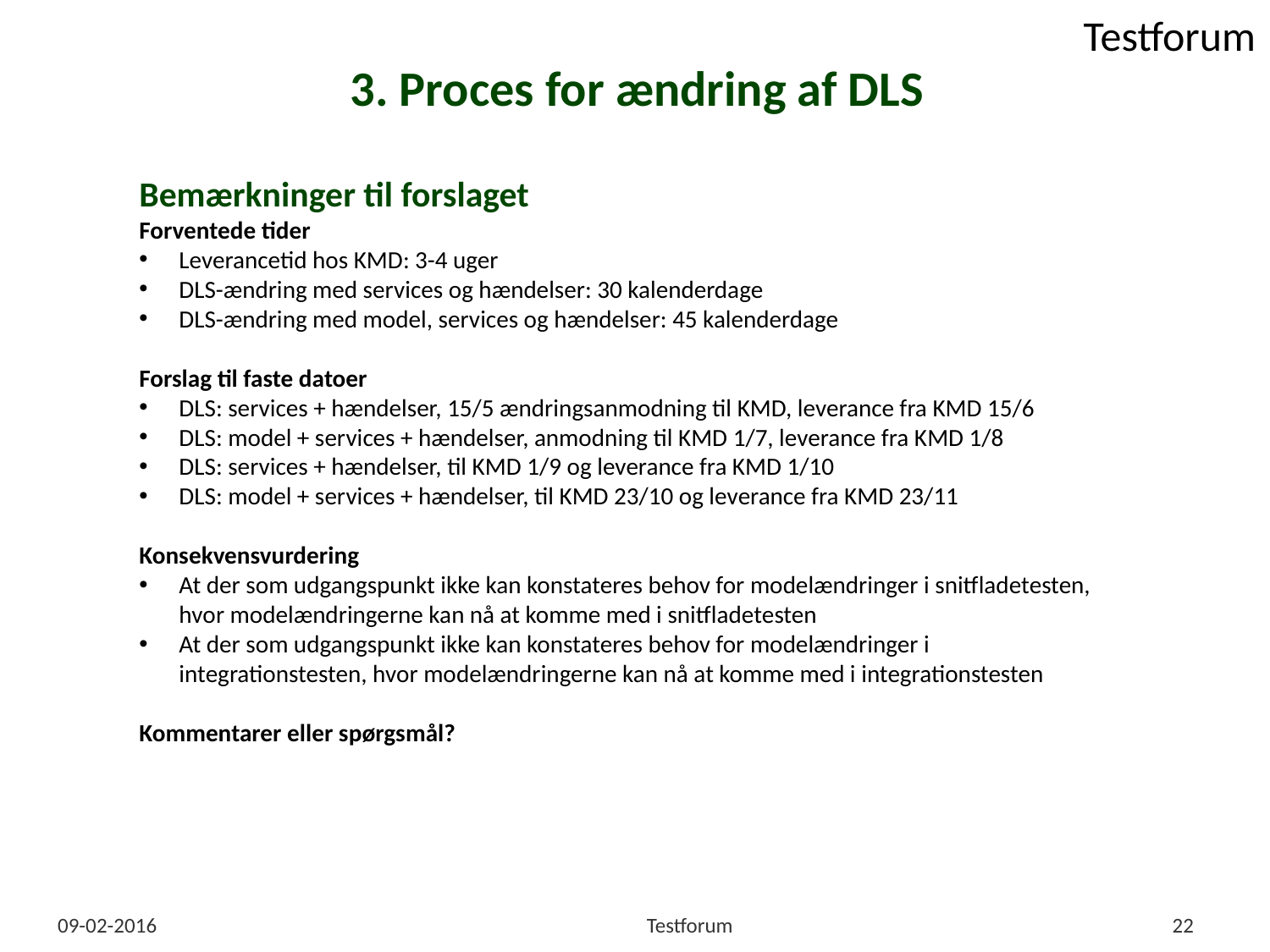

# 3. Proces for ændring af DLS
Bemærkninger til forslaget
Forventede tider
Leverancetid hos KMD: 3-4 uger
DLS-ændring med services og hændelser: 30 kalenderdage
DLS-ændring med model, services og hændelser: 45 kalenderdage

Forslag til faste datoer
DLS: services + hændelser, 15/5 ændringsanmodning til KMD, leverance fra KMD 15/6
DLS: model + services + hændelser, anmodning til KMD 1/7, leverance fra KMD 1/8
DLS: services + hændelser, til KMD 1/9 og leverance fra KMD 1/10
DLS: model + services + hændelser, til KMD 23/10 og leverance fra KMD 23/11

Konsekvensvurdering
At der som udgangspunkt ikke kan konstateres behov for modelændringer i snitfladetesten, hvor modelændringerne kan nå at komme med i snitfladetesten
At der som udgangspunkt ikke kan konstateres behov for modelændringer i integrationstesten, hvor modelændringerne kan nå at komme med i integrationstesten

Kommentarer eller spørgsmål?

09-02-2016
Testforum
22